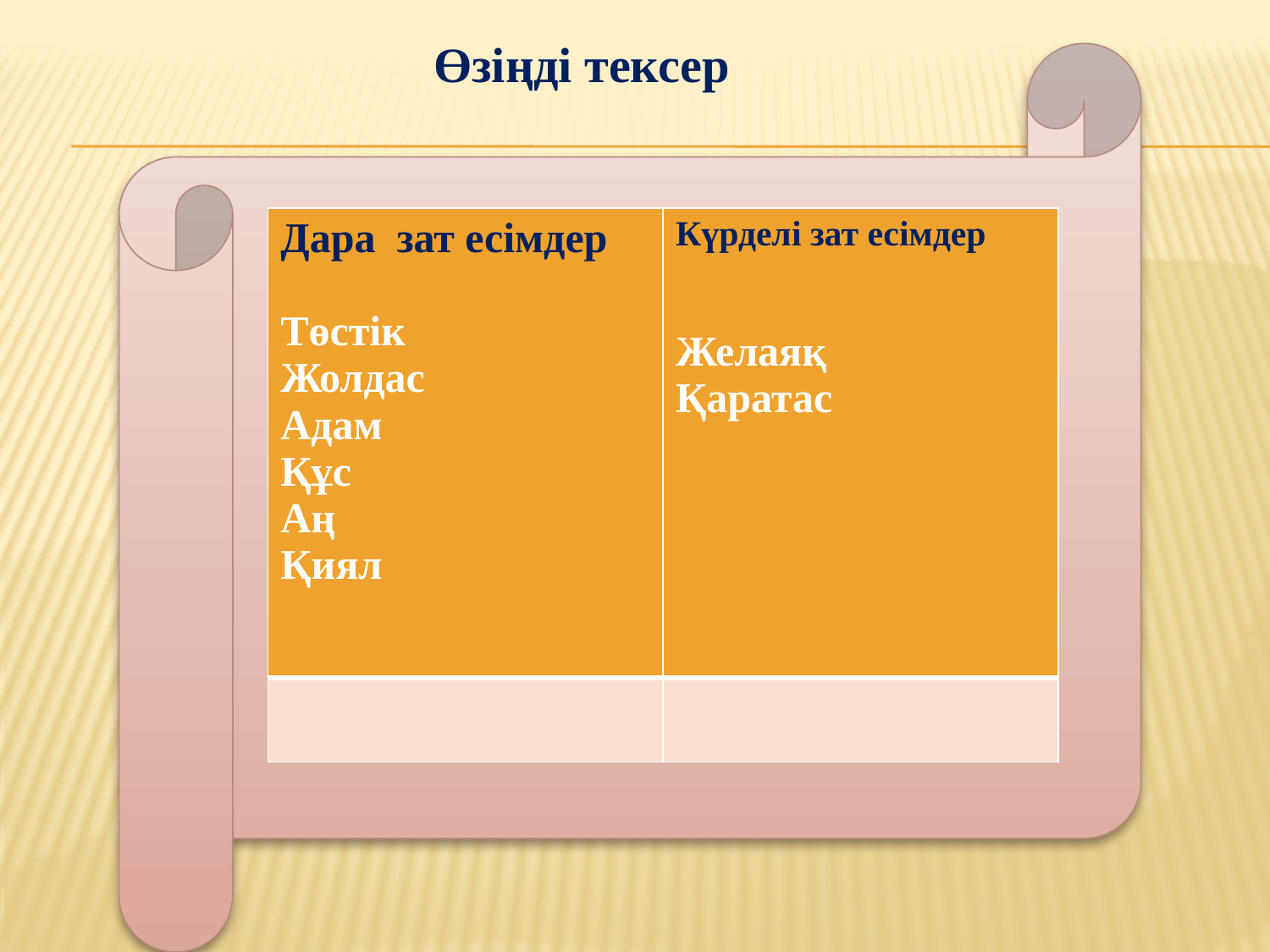

Өзіңді тексер

| Дара зат есімдер Төстік Жолдас Адам Құс Аң Қиял | Күрделі зат есімдер Желаяқ Қаратас |
| --- | --- |
|  |  |